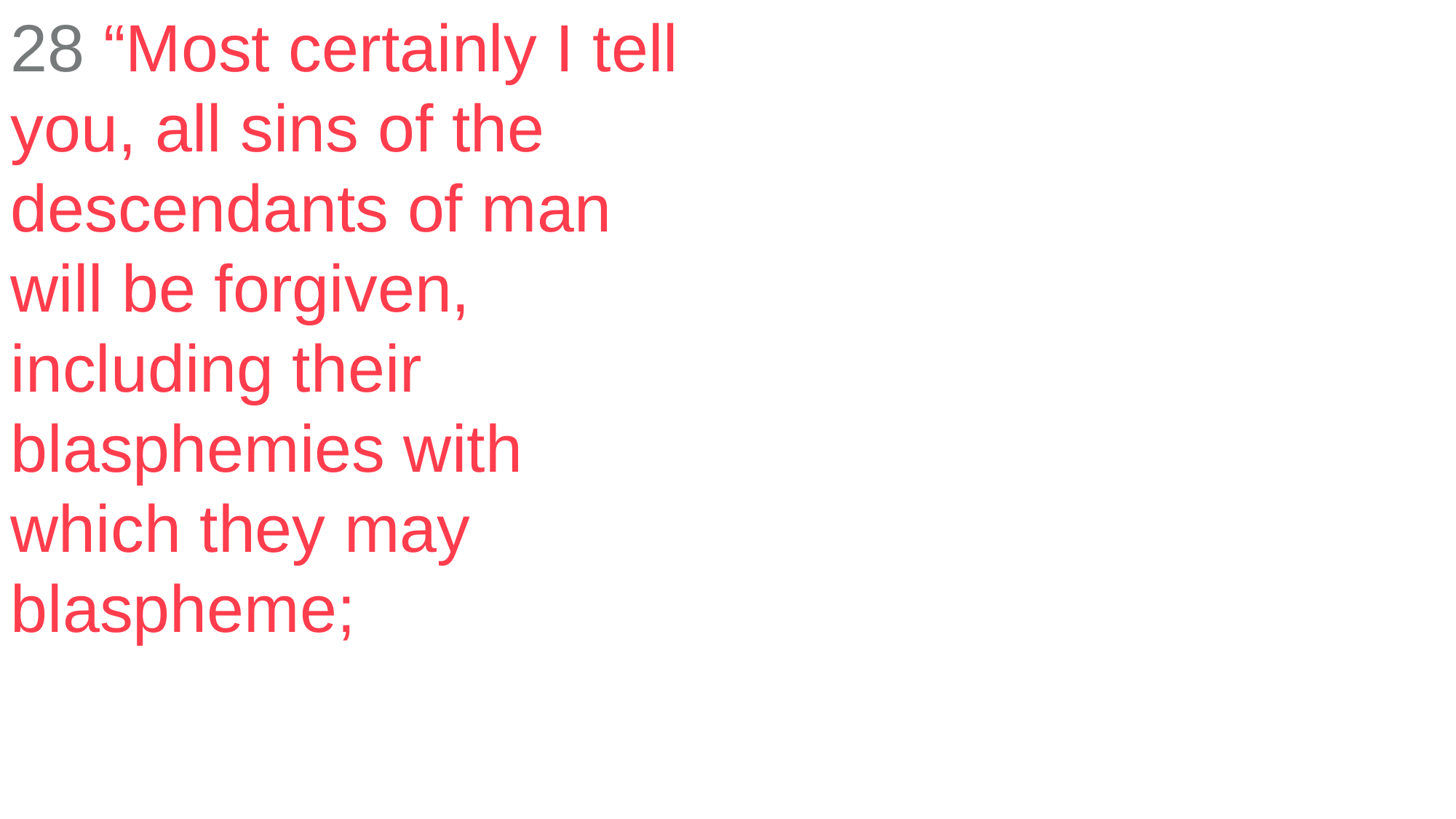

28 “Most certainly I tell you, all sins of the descendants of man will be forgiven, including their blasphemies with which they may blaspheme;